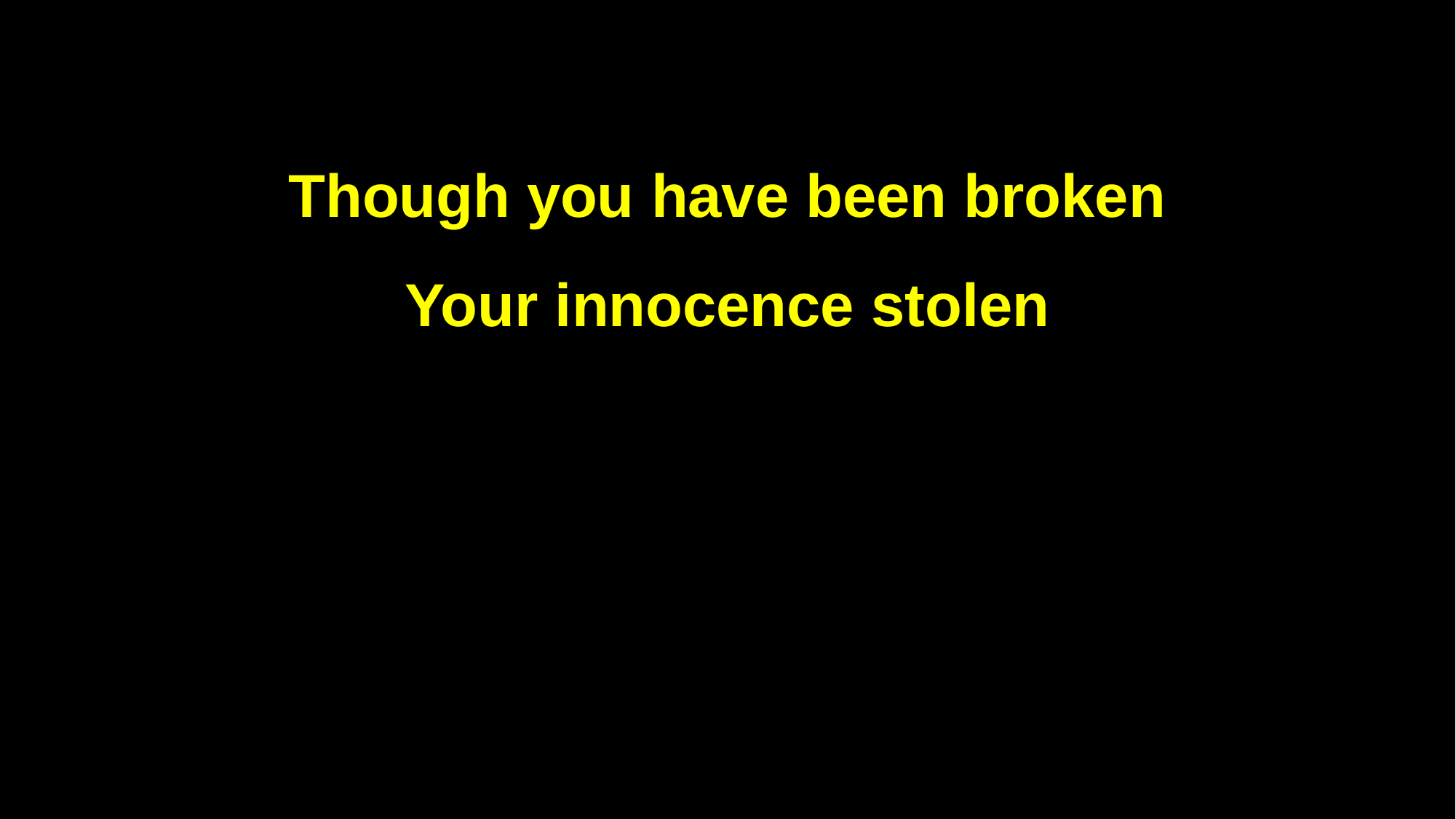

Though you have been broken
Your innocence stolen